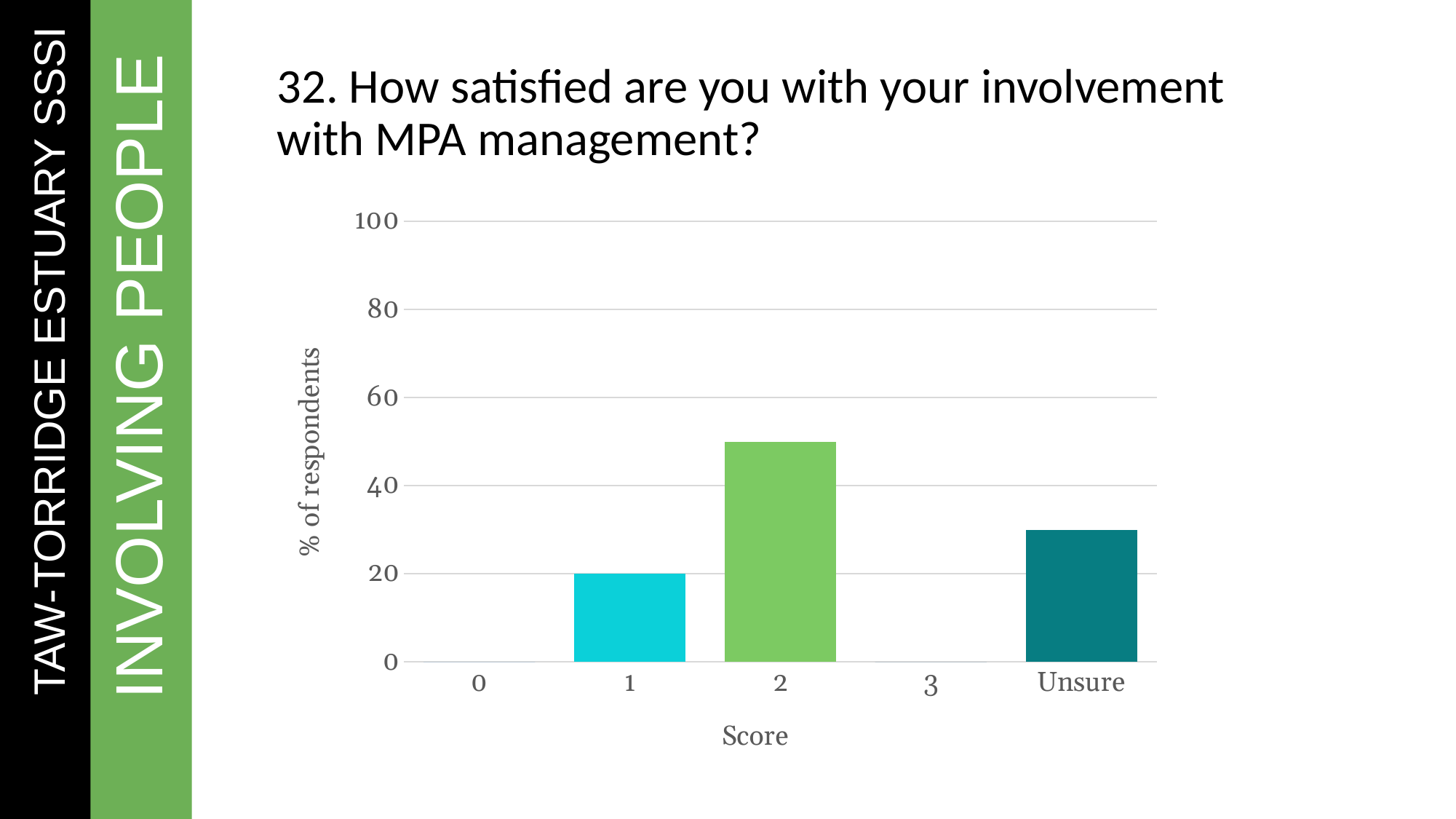

# 32. How satisfied are you with your involvement with MPA management?

### Chart

| Category | Score |
|---|---|
| 0 | 0.0 |
| 1 | 20.0 |
| 2 | 50.0 |
| 3 | 0.0 |
| Unsure | 30.0 |
……..TAW-TORRIDGE ESTUARY SSSI
	INVOLVING PEOPLE